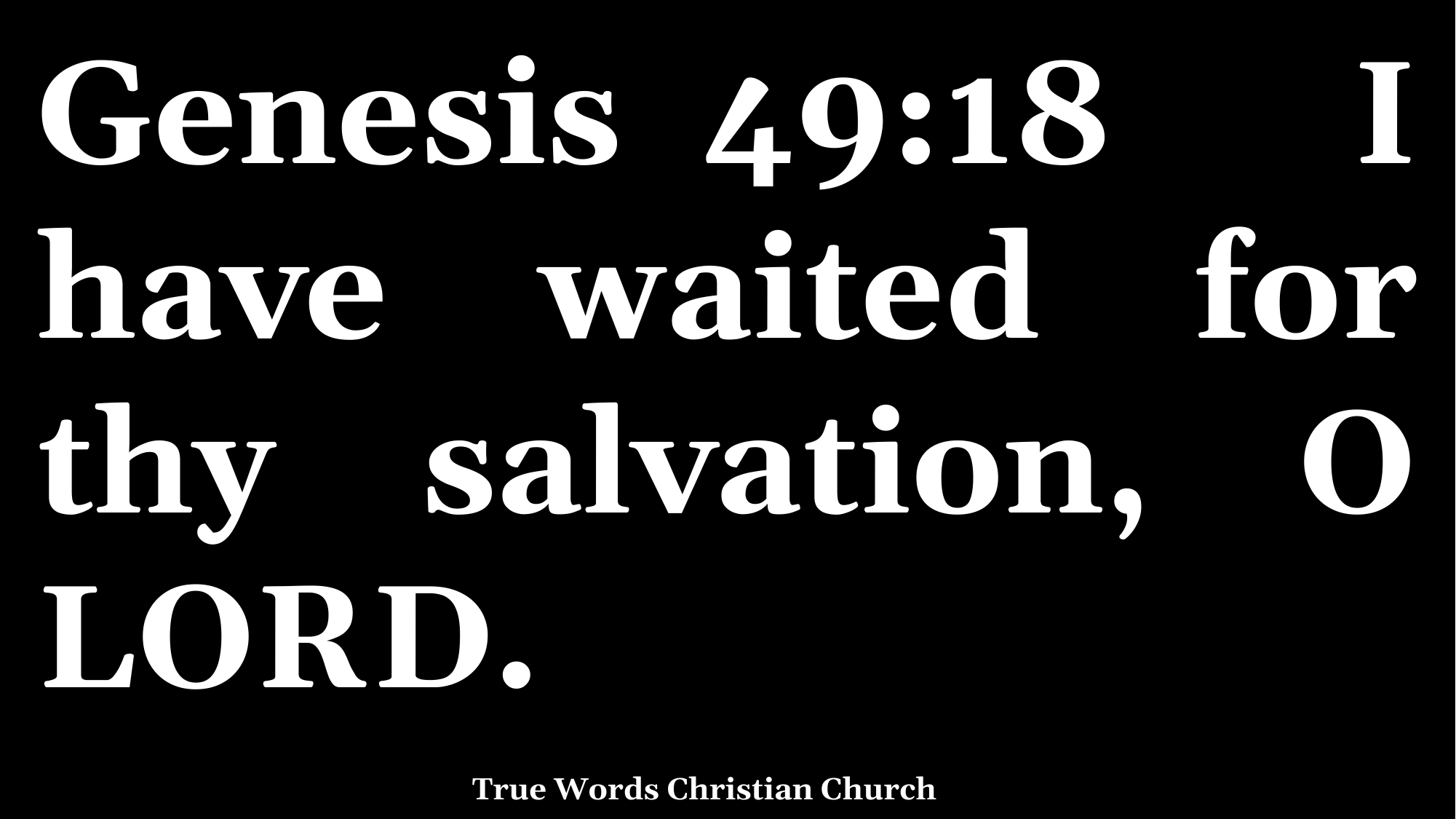

Genesis 49:18   I have waited for thy salvation, O LORD.
True Words Christian Church